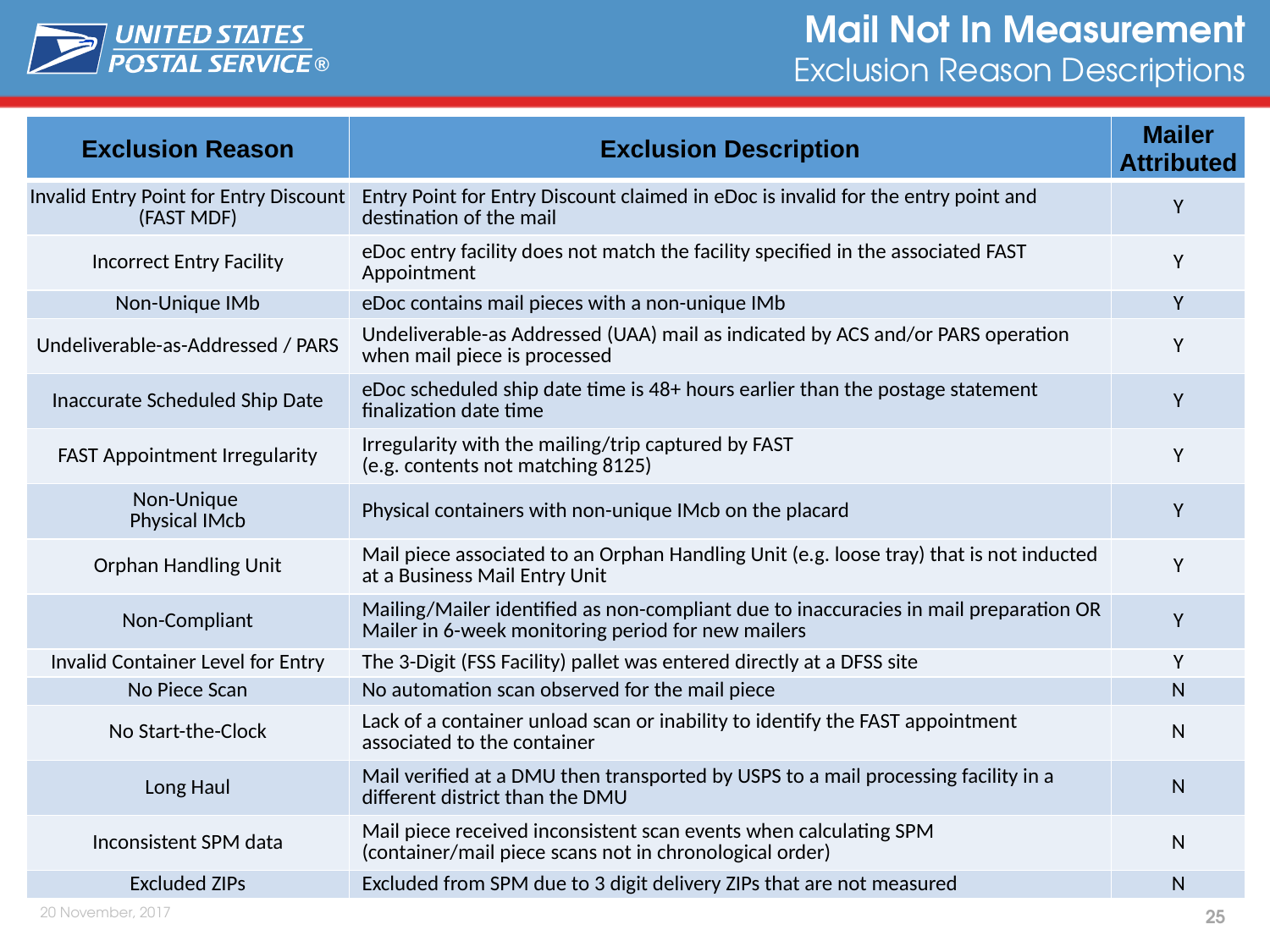

# Mail Not In Measurement Exclusion Reason Descriptions
| Exclusion Reason | Exclusion Description | Mailer Attributed |
| --- | --- | --- |
| Invalid Entry Point for Entry Discount (FAST MDF) | Entry Point for Entry Discount claimed in eDoc is invalid for the entry point and destination of the mail | Y |
| Incorrect Entry Facility | eDoc entry facility does not match the facility specified in the associated FAST Appointment | Y |
| Non-Unique IMb | eDoc contains mail pieces with a non-unique IMb | Y |
| Undeliverable-as-Addressed / PARS | Undeliverable-as Addressed (UAA) mail as indicated by ACS and/or PARS operation when mail piece is processed | Y |
| Inaccurate Scheduled Ship Date | eDoc scheduled ship date time is 48+ hours earlier than the postage statement finalization date time | Y |
| FAST Appointment Irregularity | Irregularity with the mailing/trip captured by FAST (e.g. contents not matching 8125) | Y |
| Non-Unique Physical IMcb | Physical containers with non-unique IMcb on the placard | Y |
| Orphan Handling Unit | Mail piece associated to an Orphan Handling Unit (e.g. loose tray) that is not inducted at a Business Mail Entry Unit | Y |
| Non-Compliant | Mailing/Mailer identified as non-compliant due to inaccuracies in mail preparation OR Mailer in 6-week monitoring period for new mailers | Y |
| Invalid Container Level for Entry | The 3-Digit (FSS Facility) pallet was entered directly at a DFSS site | Y |
| No Piece Scan | No automation scan observed for the mail piece | N |
| No Start-the-Clock | Lack of a container unload scan or inability to identify the FAST appointment associated to the container | N |
| Long Haul | Mail verified at a DMU then transported by USPS to a mail processing facility in a different district than the DMU | N |
| Inconsistent SPM data | Mail piece received inconsistent scan events when calculating SPM (container/mail piece scans not in chronological order) | N |
| Excluded ZIPs | Excluded from SPM due to 3 digit delivery ZIPs that are not measured | N |